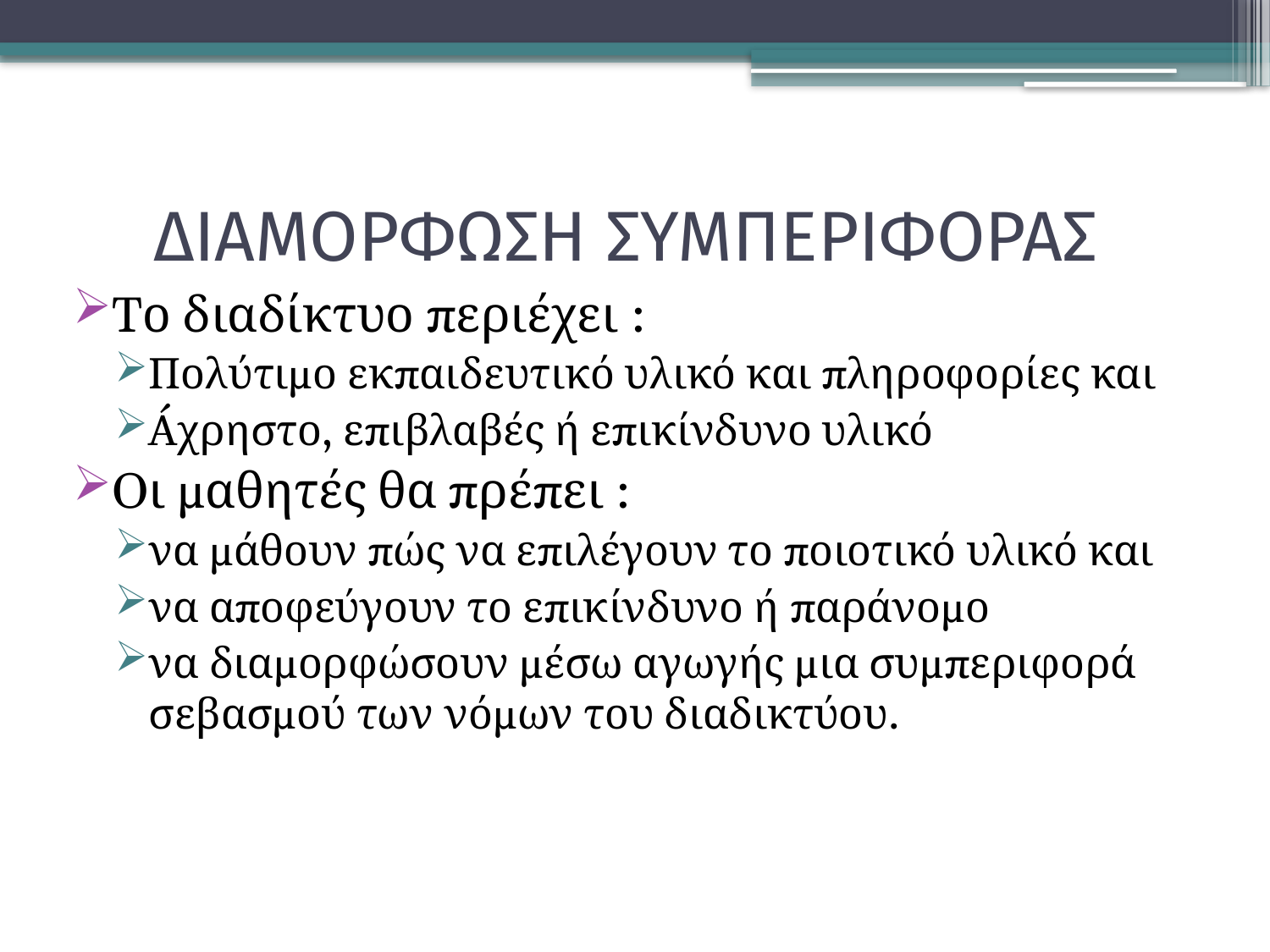

# ΔΙΑΜΟΡΦΩΣΗ ΣΥΜΠΕΡΙΦΟΡΑΣ
Το διαδίκτυο περιέχει :
Πολύτιμο εκπαιδευτικό υλικό και πληροφορίες και
Άχρηστο, επιβλαβές ή επικίνδυνο υλικό
Οι μαθητές θα πρέπει :
να μάθουν πώς να επιλέγουν το ποιοτικό υλικό και
να αποφεύγουν το επικίνδυνο ή παράνομο
να διαμορφώσουν μέσω αγωγής μια συμπεριφορά σεβασμού των νόμων του διαδικτύου.